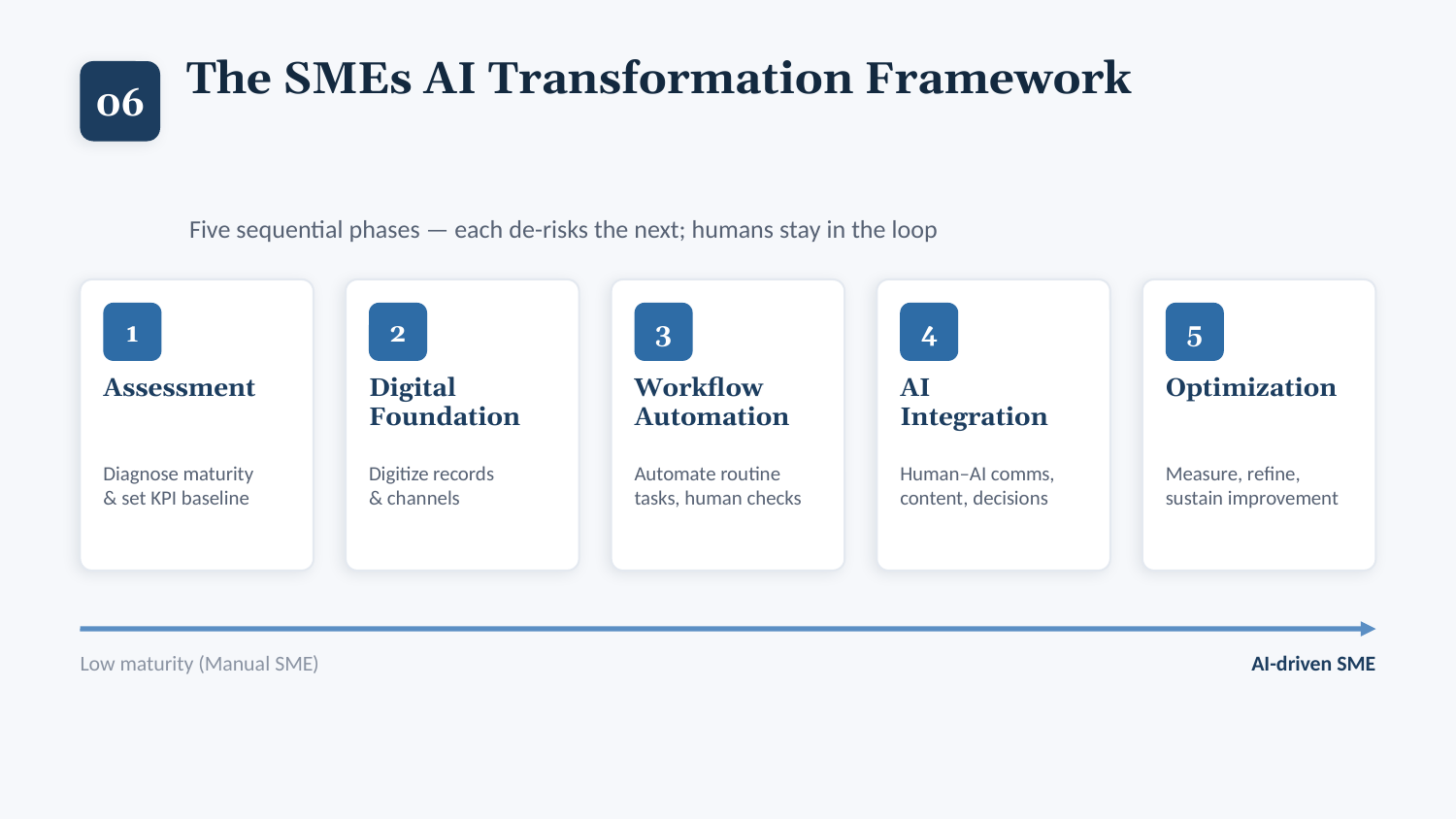

The SMEs AI Transformation Framework

06
Five sequential phases — each de-risks the next; humans stay in the loop

1

2

3

4

5
Assessment
Digital
Foundation
Workflow
Automation
AI
Integration
Optimization
Diagnose maturity
& set KPI baseline
Digitize records
& channels
Automate routine
tasks, human checks
Human–AI comms,
content, decisions
Measure, refine,
sustain improvement

Low maturity (Manual SME)
AI-driven SME